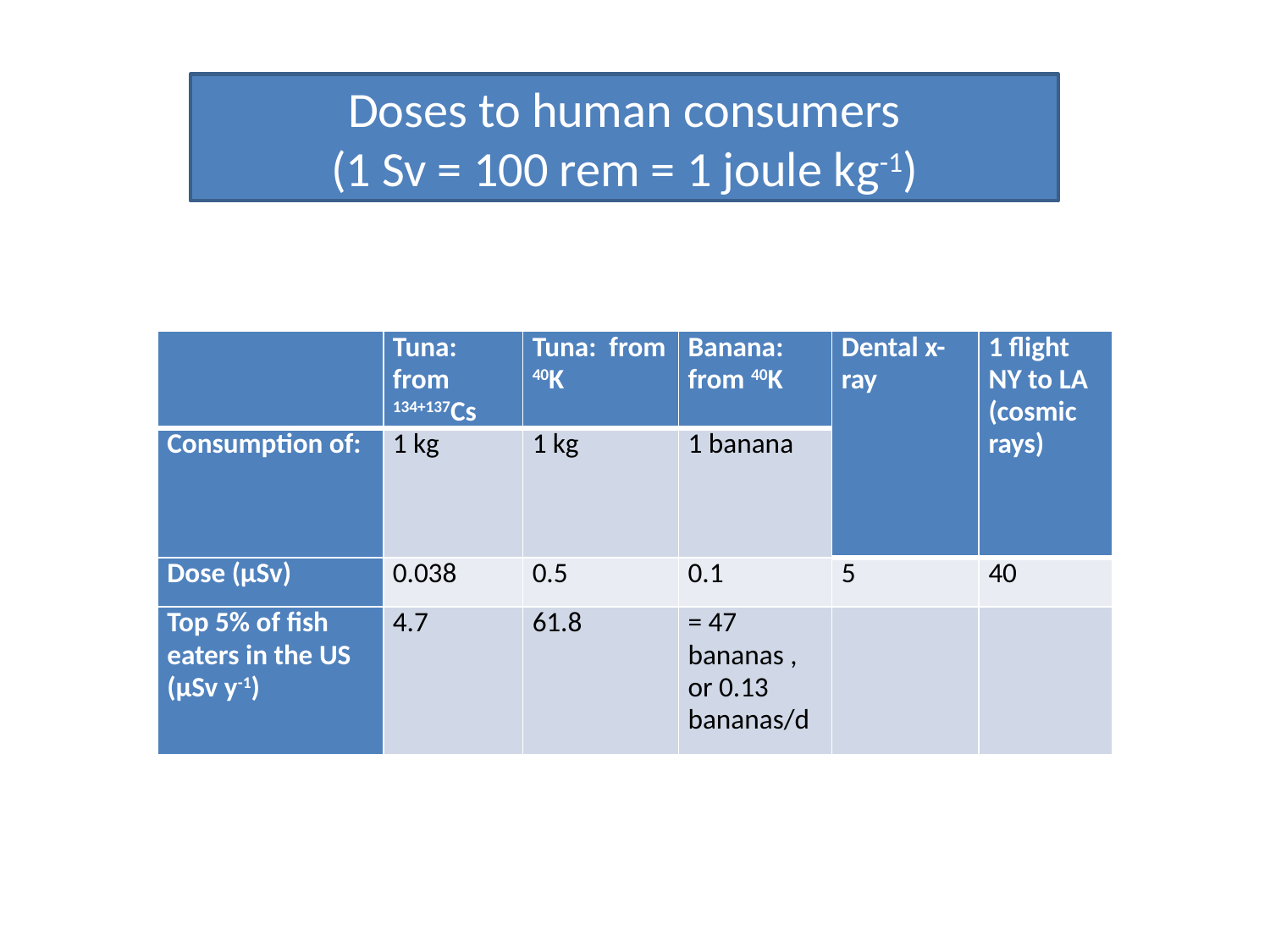

Doses to human consumers
(1 Sv = 100 rem = 1 joule kg-1)

|  | Tuna: from 134+137Cs | Tuna: from 40K | Banana: from 40K | Dental x-ray | 1 flight NY to LA (cosmic rays) |
| --- | --- | --- | --- | --- | --- |
| Consumption of: | 1 kg | 1 kg | 1 banana |  |  |
| Dose (µSv) | 0.038 | 0.5 | 0.1 | 5 | 40 |
| Top 5% of fish eaters in the US (µSv y-1) | 4.7 | 61.8 | = 47 bananas , or 0.13 bananas/d |  |  |